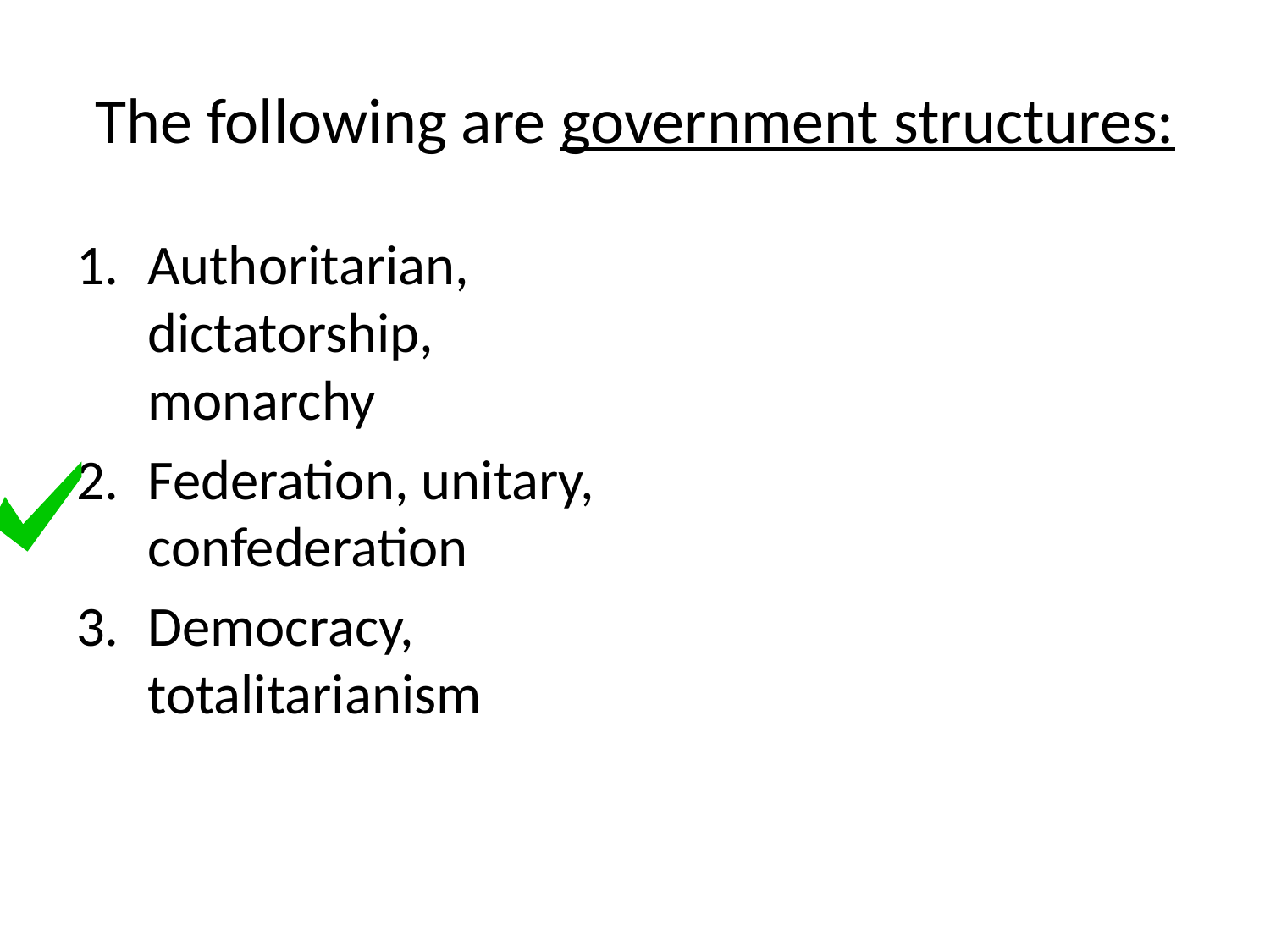

# The following are government structures:
Authoritarian, dictatorship, monarchy
Federation, unitary, confederation
Democracy, totalitarianism